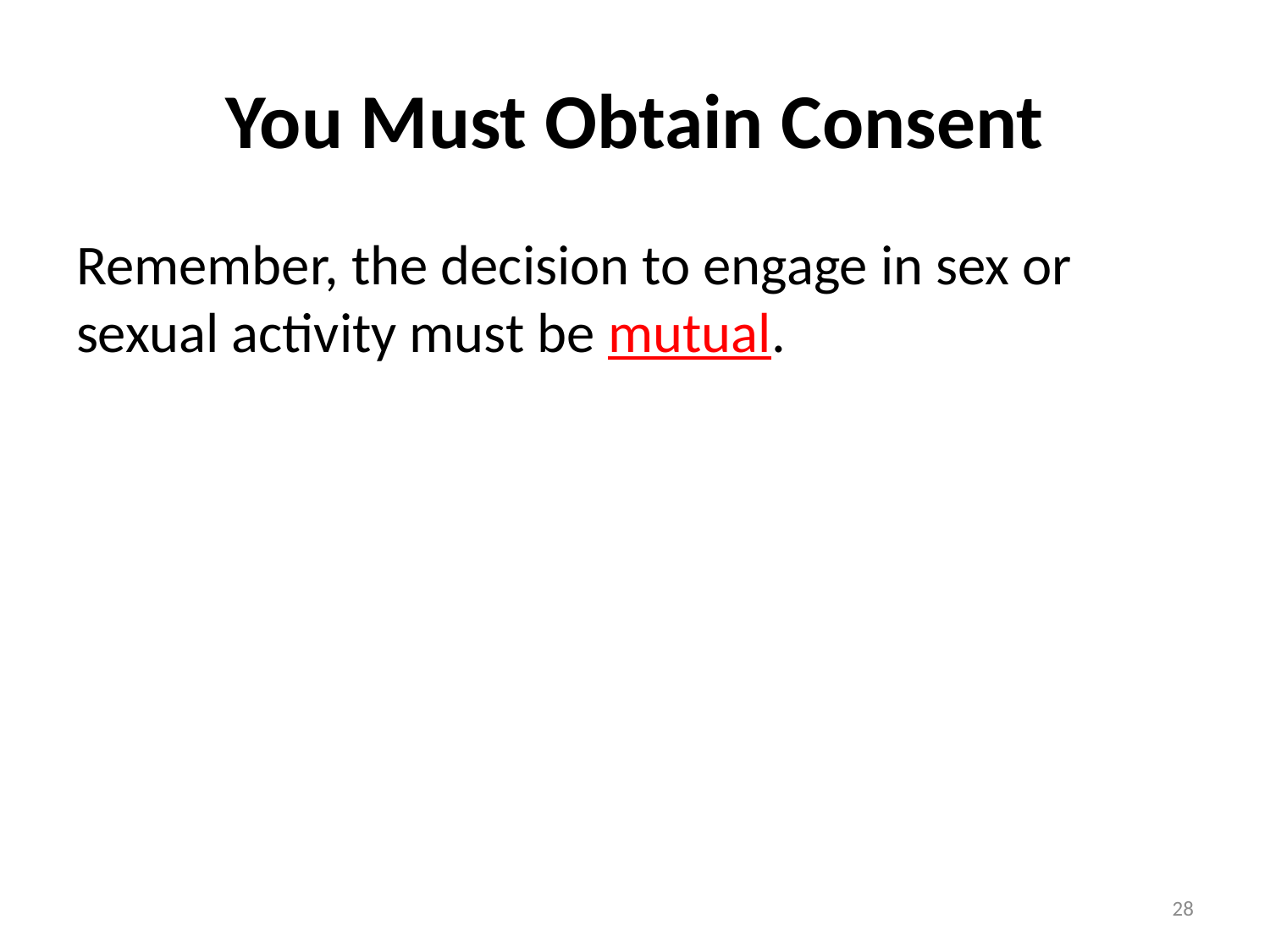

# You Must Obtain Consent
Remember, the decision to engage in sex or sexual activity must be mutual.

28